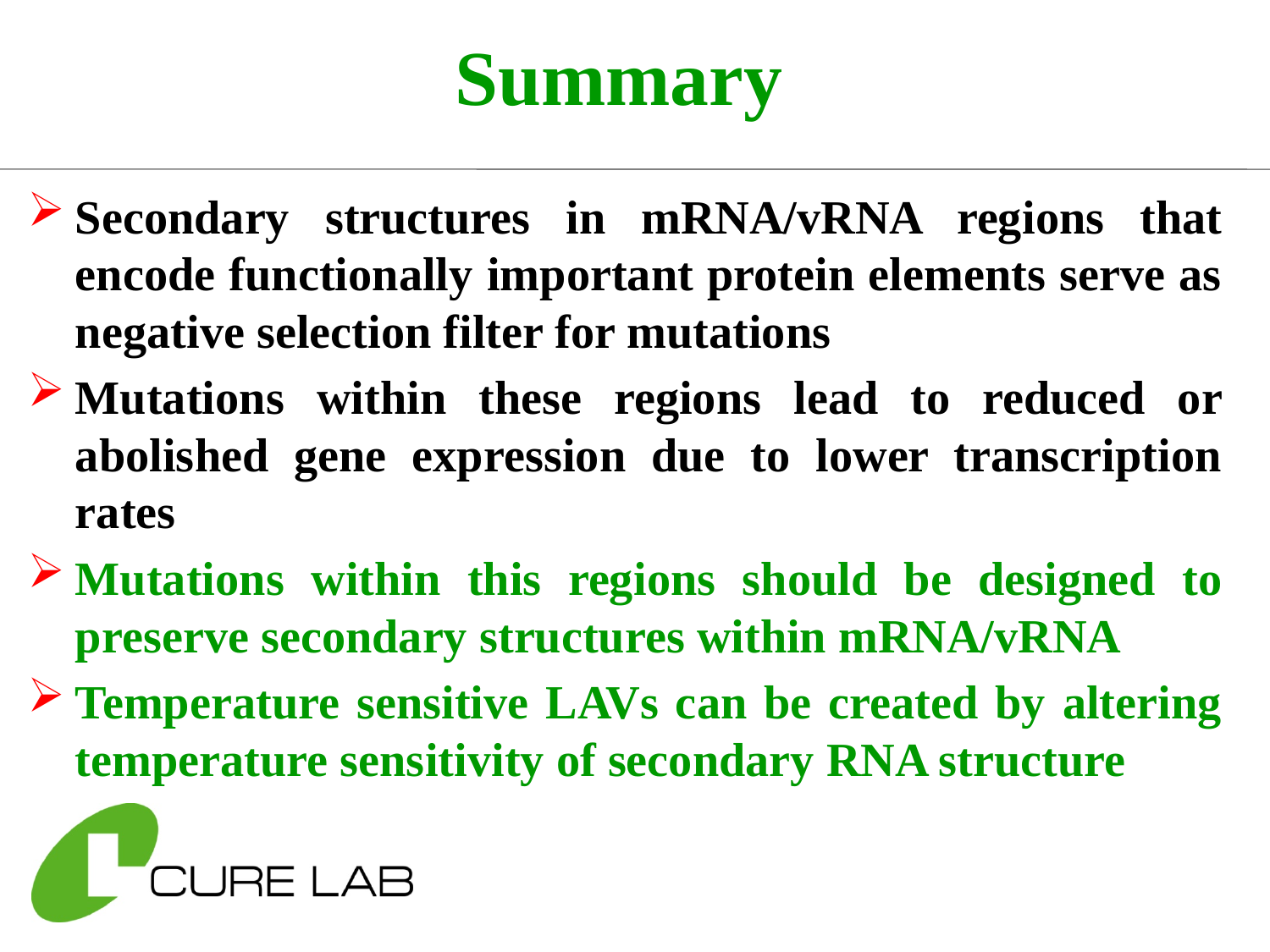

# Summary
Secondary structures in mRNA/vRNA regions that encode functionally important protein elements serve as negative selection filter for mutations
Mutations within these regions lead to reduced or abolished gene expression due to lower transcription rates
Mutations within this regions should be designed to preserve secondary structures within mRNA/vRNA
Temperature sensitive LAVs can be created by altering temperature sensitivity of secondary RNA structure